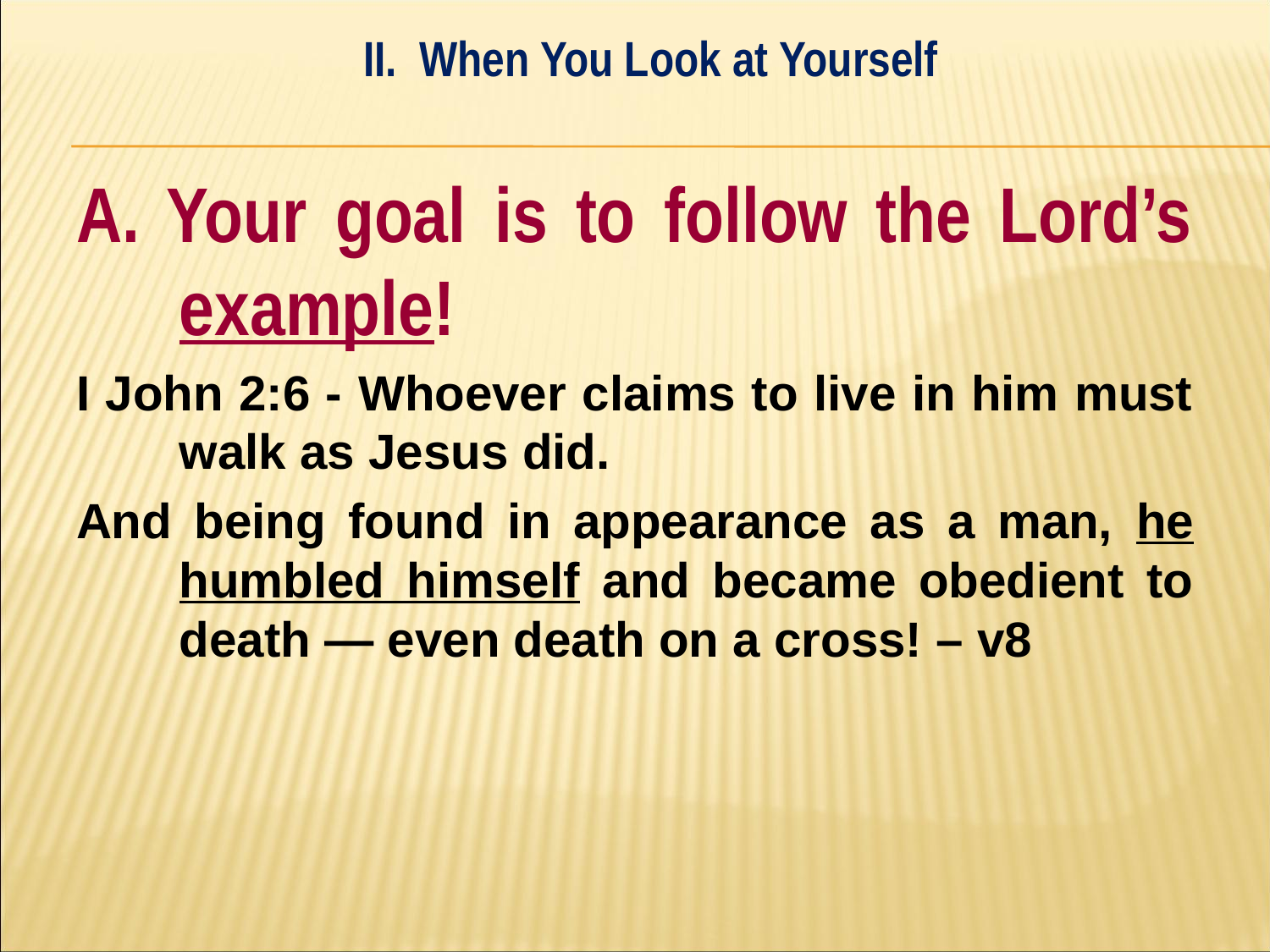

II.  When You Look at Yourself
#
A. Your goal is to follow the Lord’s example!
I John 2:6 - Whoever claims to live in him must walk as Jesus did.
And being found in appearance as a man, he humbled himself and became obedient to death — even death on a cross! – v8